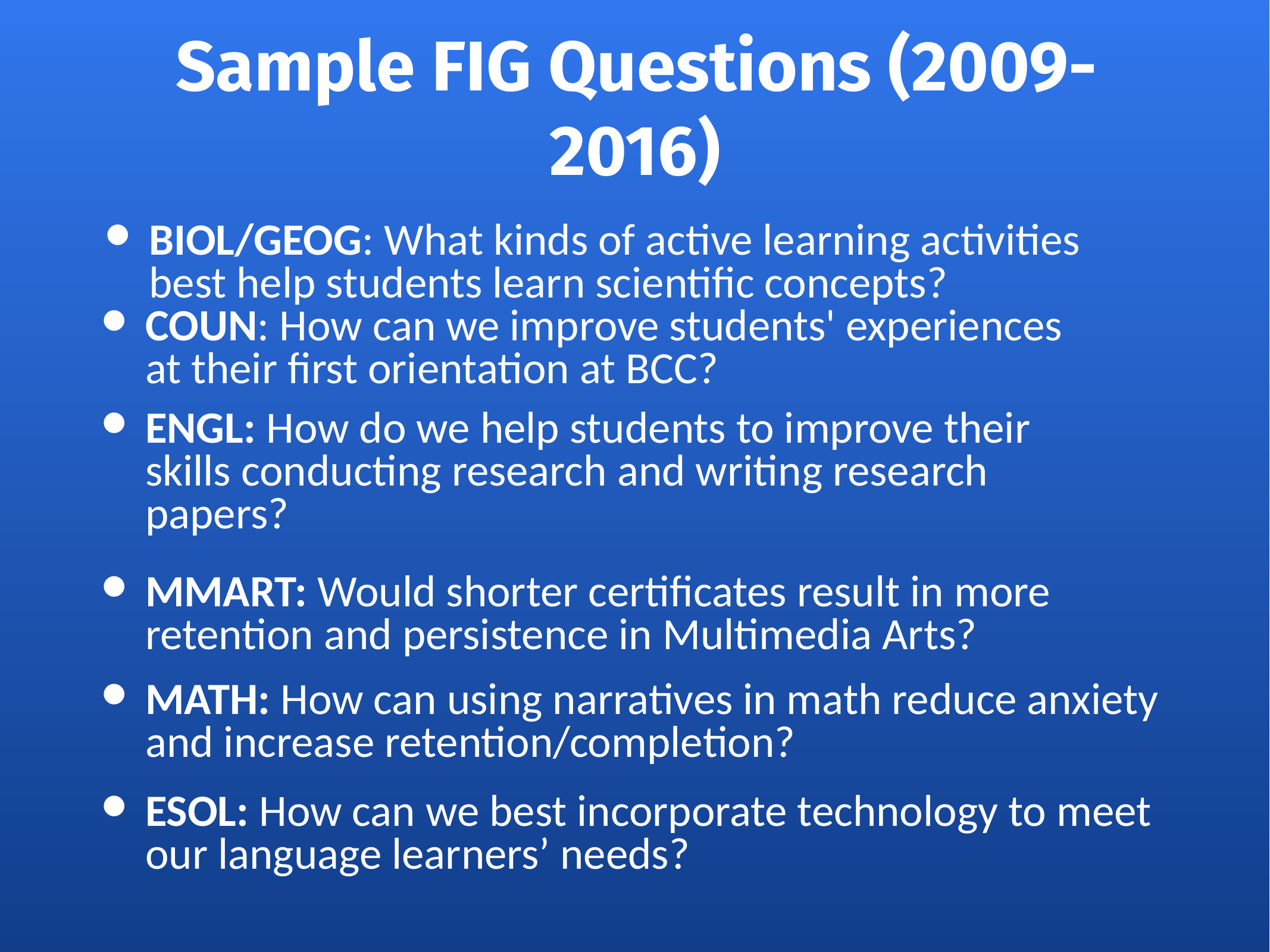

# Sample FIG Questions (2009-2016)
BIOL/GEOG: What kinds of active learning activities best help students learn scientific concepts?

COUN: How can we improve students' experiences at their first orientation at BCC?
ENGL: How do we help students to improve their skills conducting research and writing research papers?

MMART: Would shorter certificates result in more retention and persistence in Multimedia Arts?

MATH: How can using narratives in math reduce anxiety and increase retention/completion?

ESOL: How can we best incorporate technology to meet our language learners’ needs?